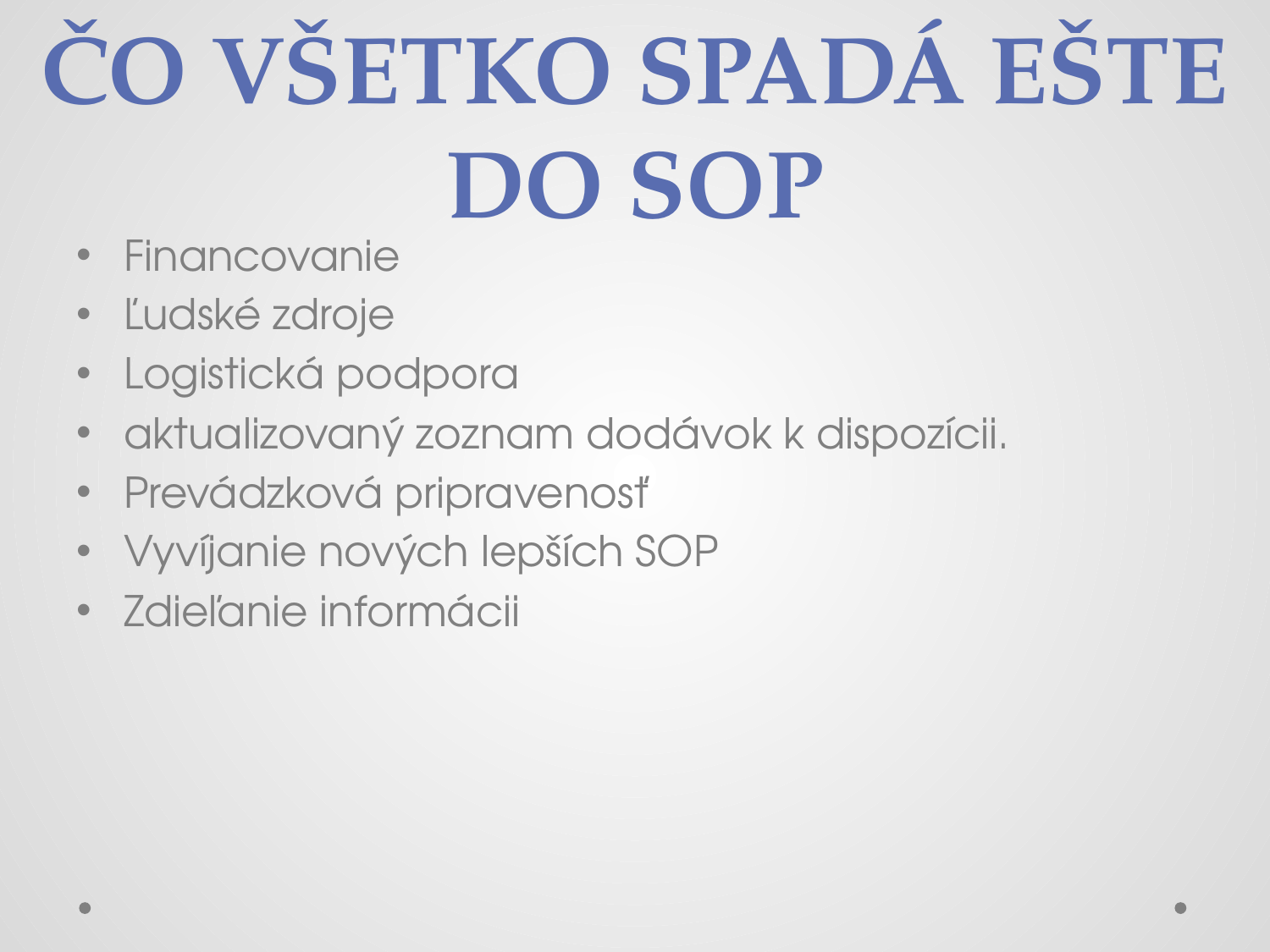

Čo všeTko spadá ešte do sop
Financovanie
Ľudské zdroje
Logistická podpora
aktualizovaný zoznam dodávok k dispozícii.
Prevádzková pripravenosť
Vyvíjanie nových lepších SOP
Zdieľanie informácii